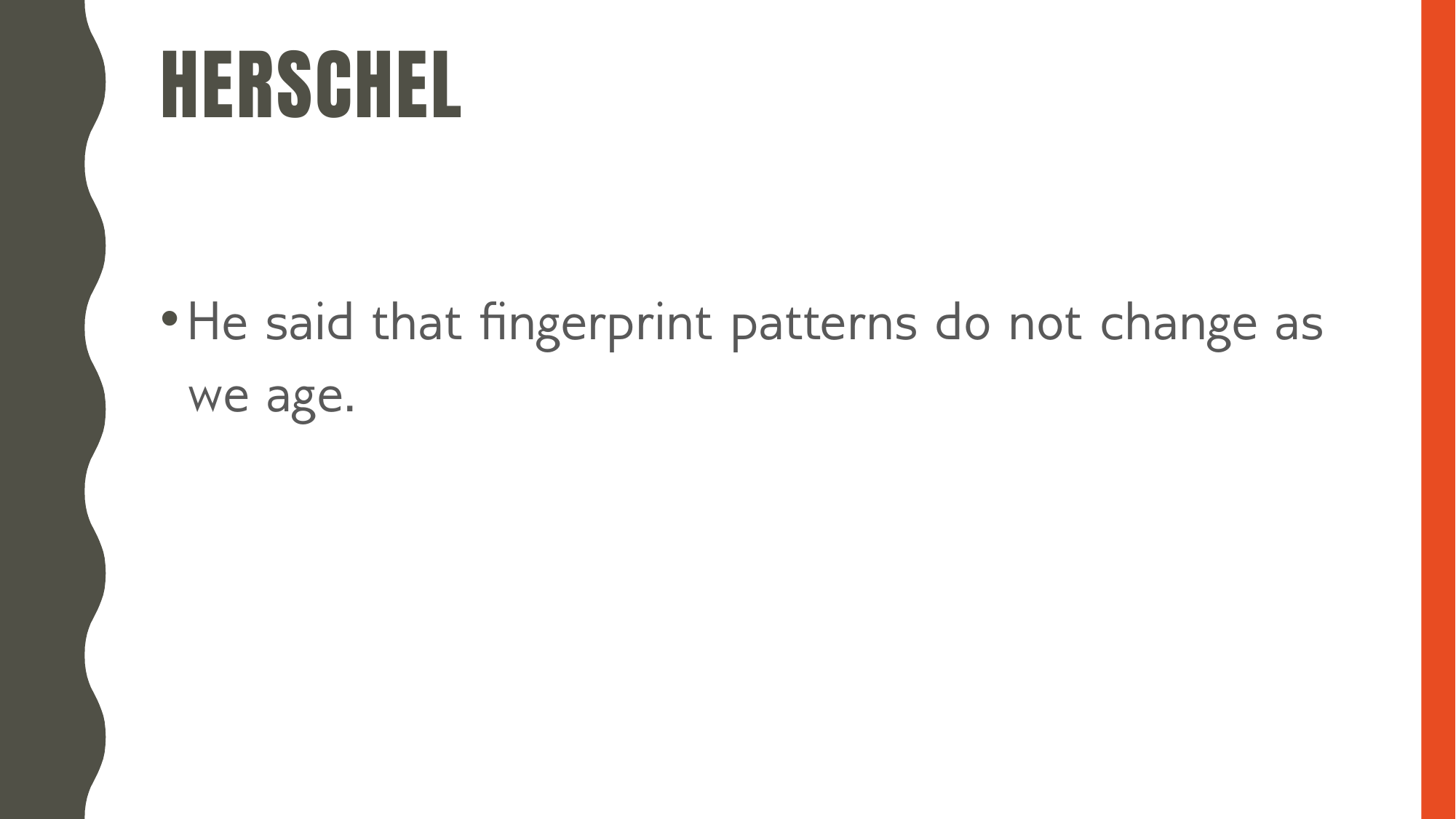

# Herschel
He said that fingerprint patterns do not change as we age.